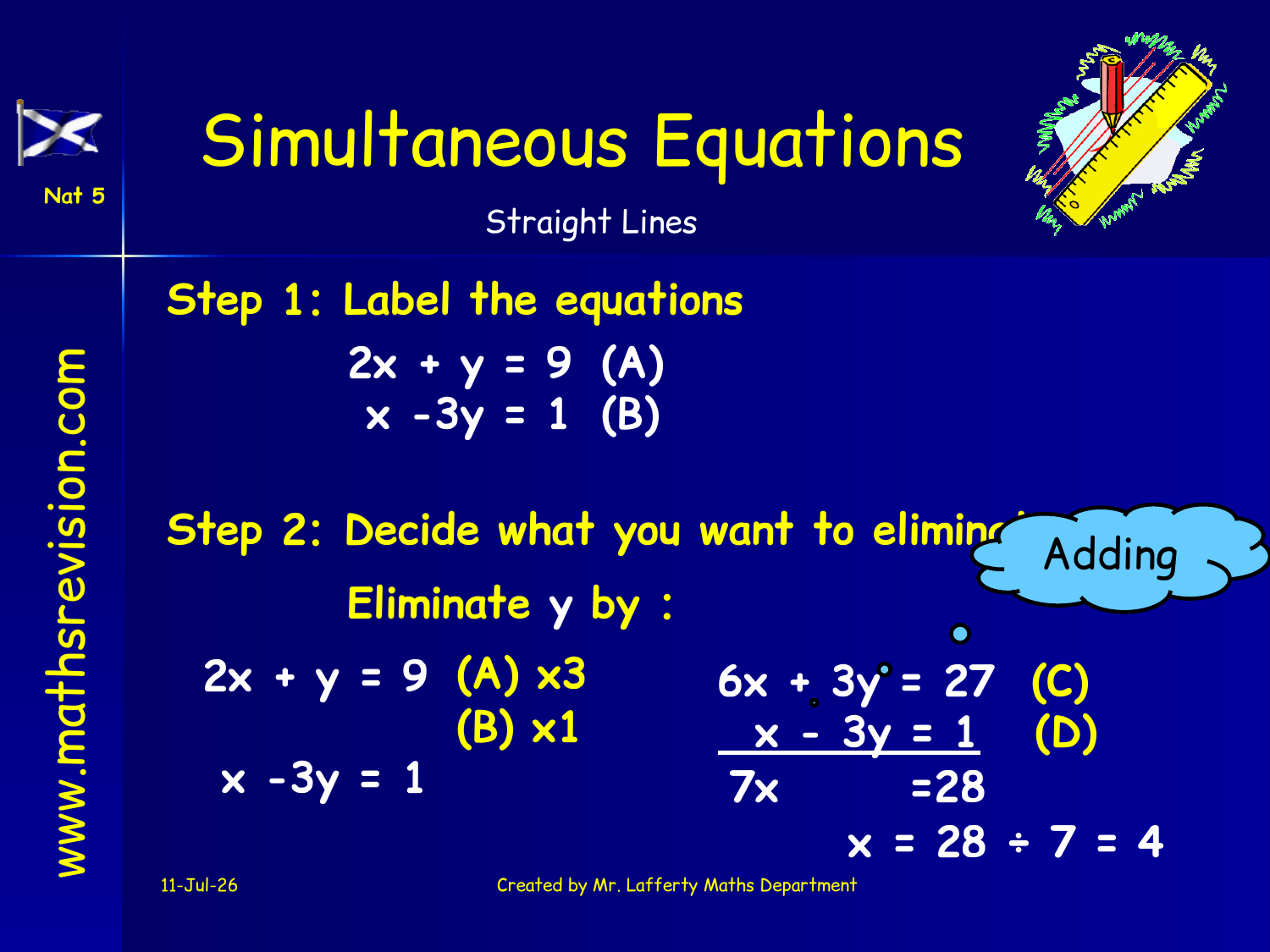

Step 1: Label the equations
2x + y = 9	(A)
 x -3y = 1 	(B)

Step 2: Decide what you want to eliminate
Adding
Eliminate y by :
(A) x3
2x + y = 9
 x -3y = 1
6x + 3y = 27  (C)
  x - 3y = 1   (D)
(B) x1
7x       =28
x = 28 ÷ 7 = 4
11-Jul-26
Created by Mr. Lafferty Maths Department